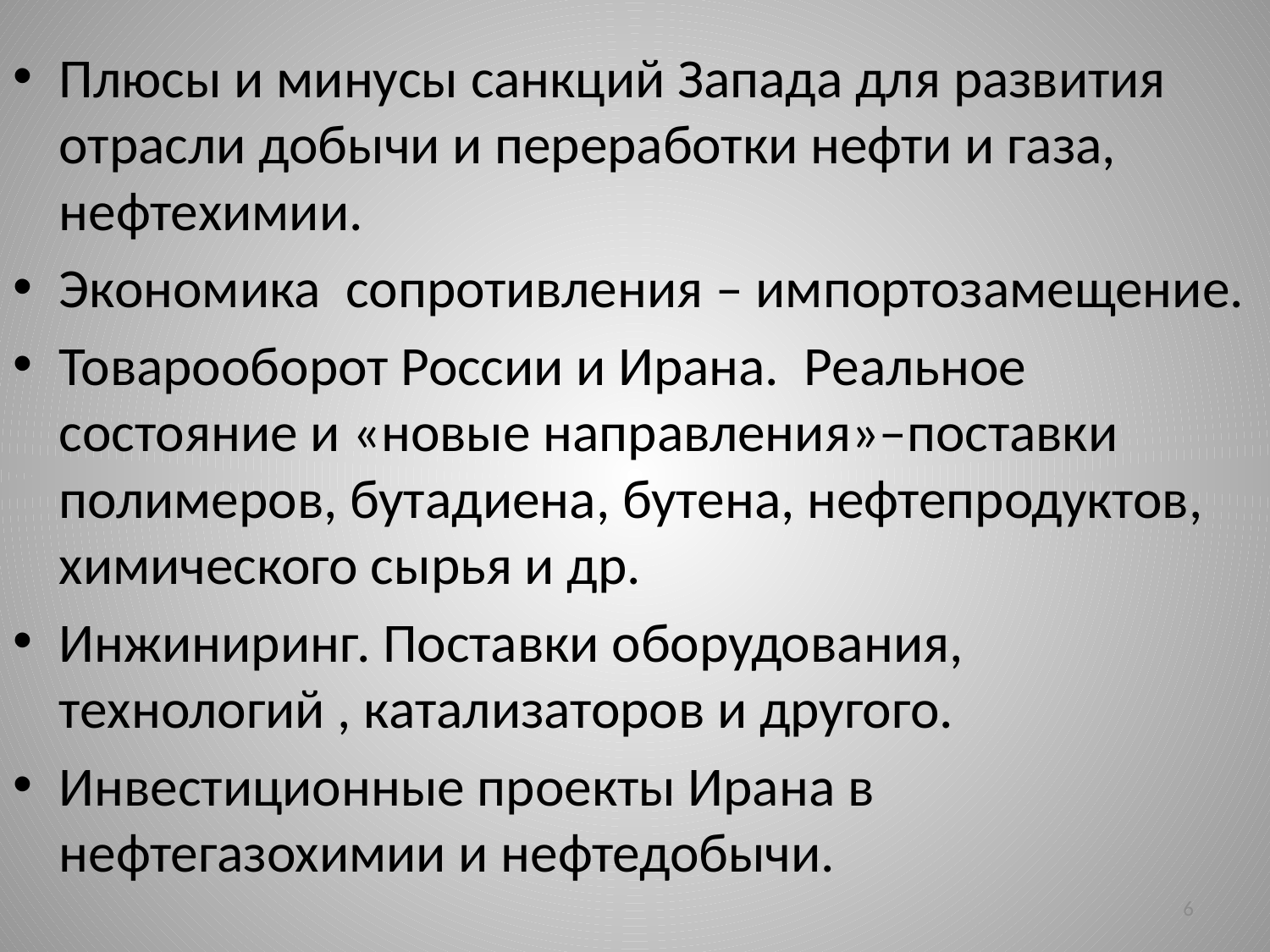

Плюсы и минусы санкций Запада для развития отрасли добычи и переработки нефти и газа, нефтехимии.
Экономика  сопротивления – импортозамещение.
Товарооборот России и Ирана.  Реальное состояние и «новые направления»–поставки полимеров, бутадиена, бутена, нефтепродуктов, химического сырья и др.
Инжиниринг. Поставки оборудования, технологий , катализаторов и другого.
Инвестиционные проекты Ирана в нефтегазохимии и нефтедобычи.

6